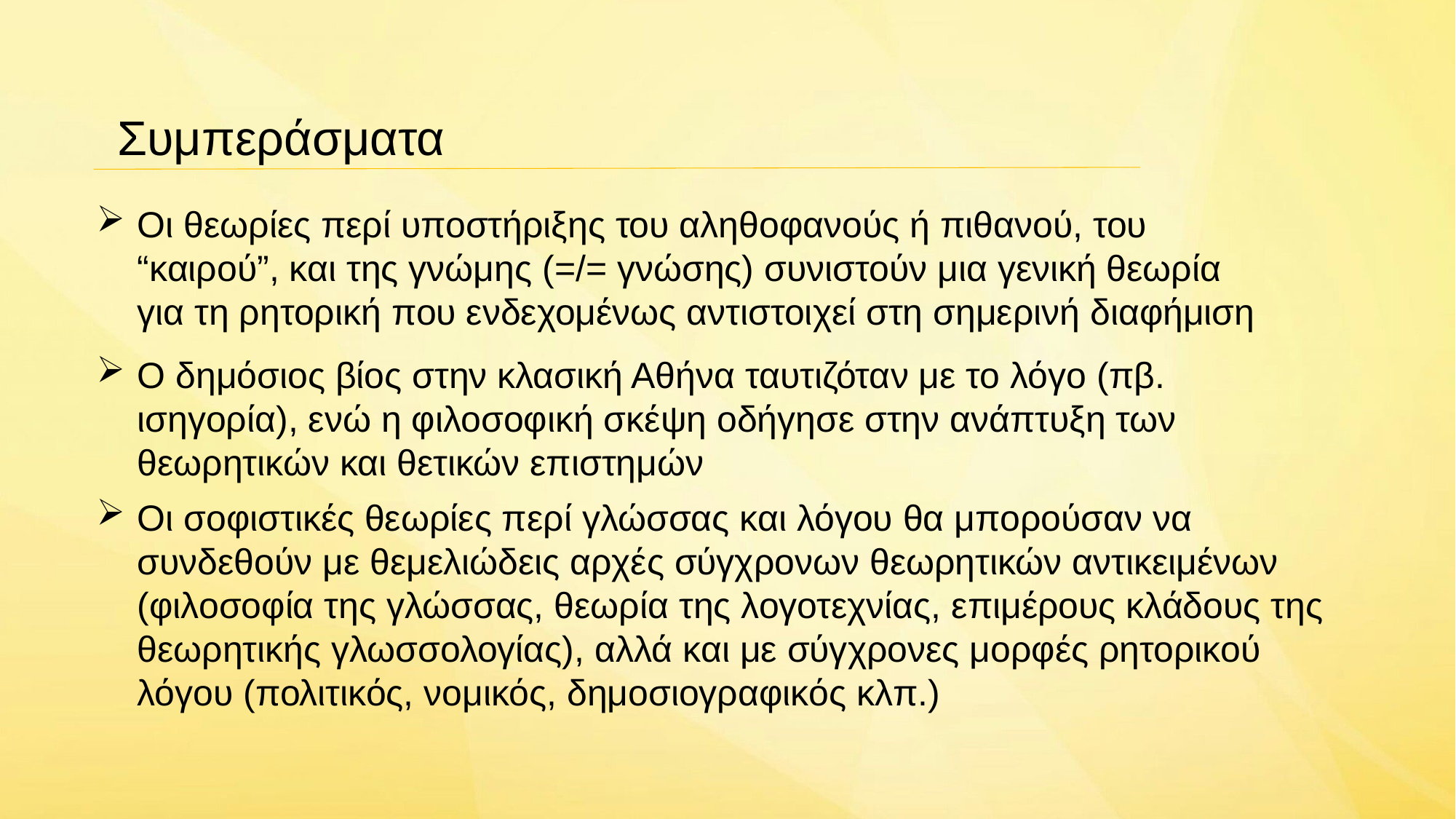

Συμπεράσματα

Οι θεωρίες περί υποστήριξης του αληθοφανούς ή πιθανού, του “καιρού”, και της γνώμης (=/= γνώσης) συνιστούν μια γενική θεωρία για τη ρητορική που ενδεχομένως αντιστοιχεί στη σημερινή διαφήμιση

Ο δημόσιος βίος στην κλασική Αθήνα ταυτιζόταν με το λόγο (πβ. ισηγορία), ενώ η φιλοσοφική σκέψη οδήγησε στην ανάπτυξη των θεωρητικών και θετικών επιστημών
Οι σοφιστικές θεωρίες περί γλώσσας και λόγου θα μπορούσαν να συνδεθούν με θεμελιώδεις αρχές σύγχρονων θεωρητικών αντικειμένων (φιλοσοφία της γλώσσας, θεωρία της λογοτεχνίας, επιμέρους κλάδους της θεωρητικής γλωσσολογίας), αλλά και με σύγχρονες μορφές ρητορικού λόγου (πολιτικός, νομικός, δημοσιογραφικός κλπ.)